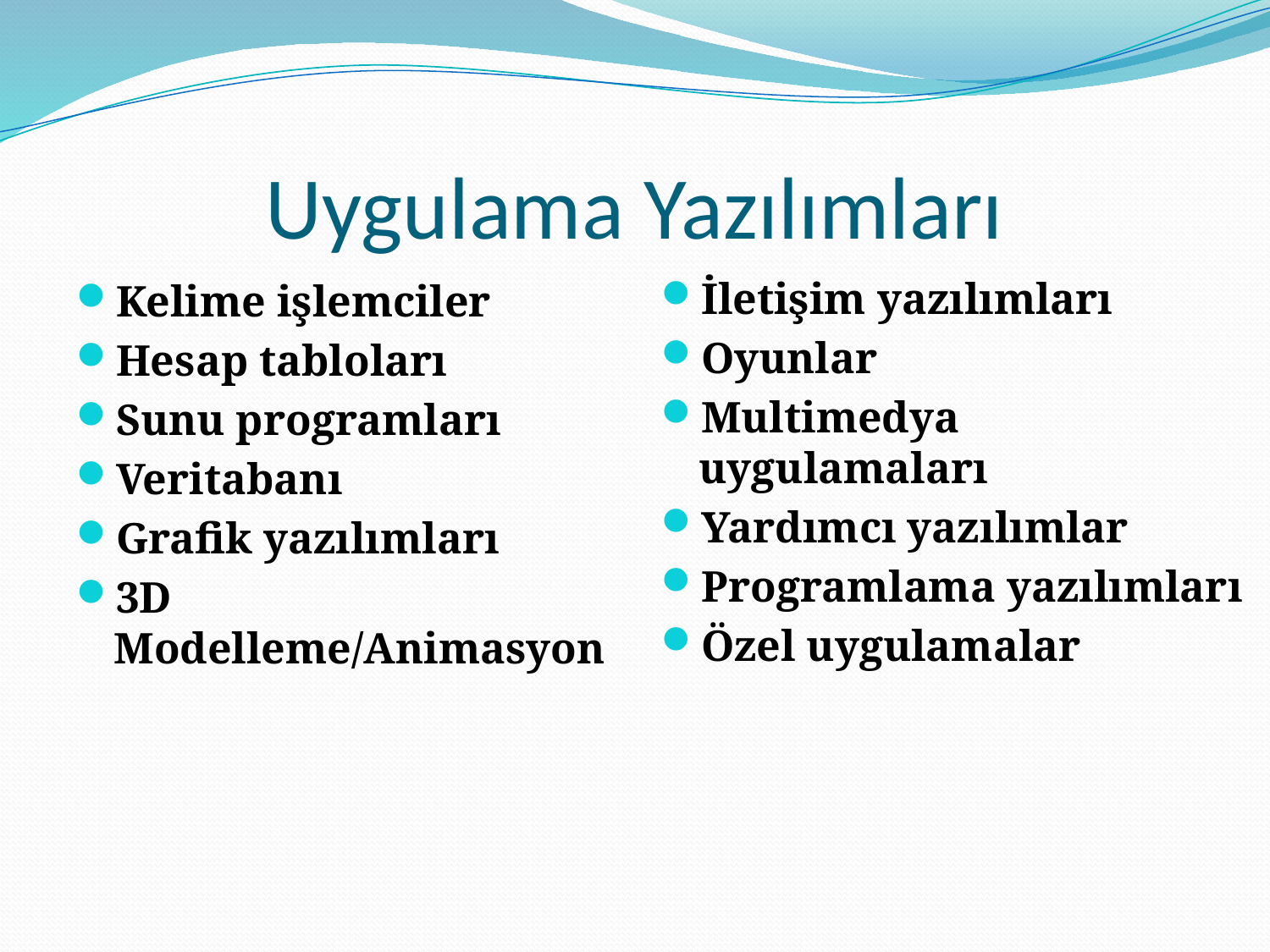

# Uygulama Yazılımları
İletişim yazılımları
Oyunlar
Multimedya uygulamaları
Yardımcı yazılımlar
Programlama yazılımları
Özel uygulamalar

Kelime işlemciler
Hesap tabloları
Sunu programları
Veritabanı
Grafik yazılımları
3D Modelleme/Animasyon